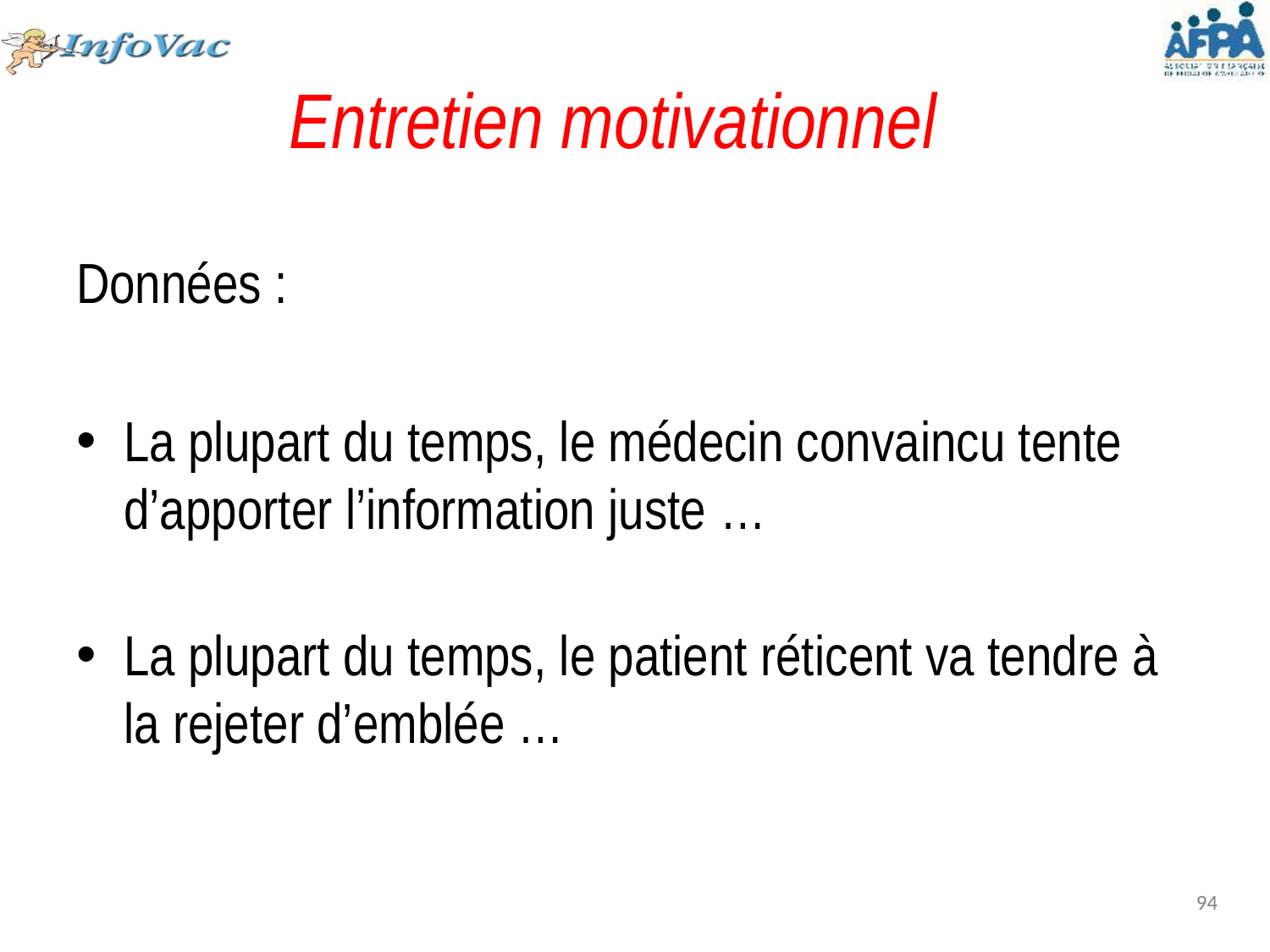

# Entretien motivationnel
Données :

La plupart du temps, le médecin convaincu tente d’apporter l’information juste …

La plupart du temps, le patient réticent va tendre à la rejeter d’emblée …
94